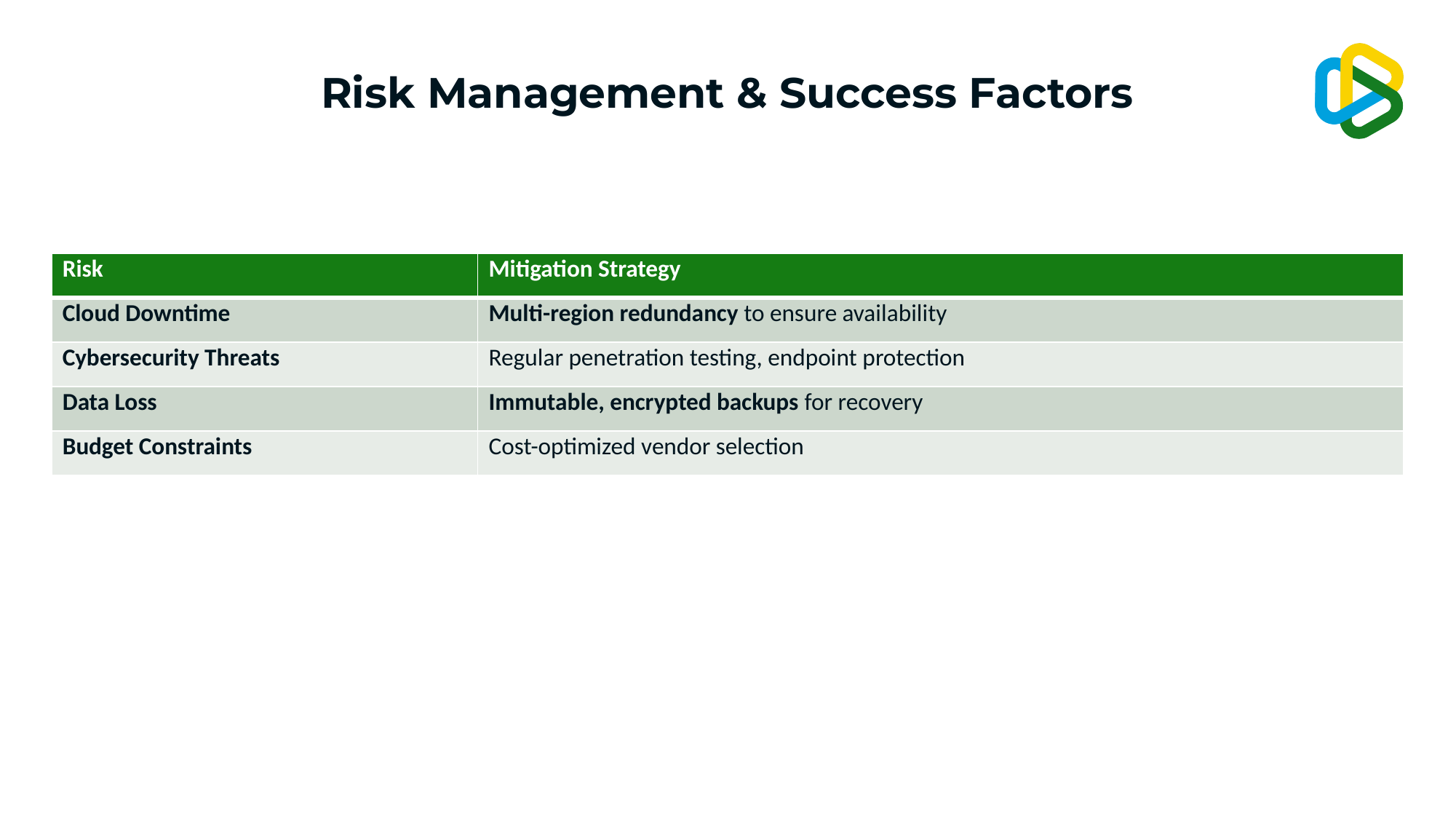

# Risk Management & Success Factors
| Risk | Mitigation Strategy |
| --- | --- |
| Cloud Downtime | Multi-region redundancy to ensure availability |
| Cybersecurity Threats | Regular penetration testing, endpoint protection |
| Data Loss | Immutable, encrypted backups for recovery |
| Budget Constraints | Cost-optimized vendor selection |